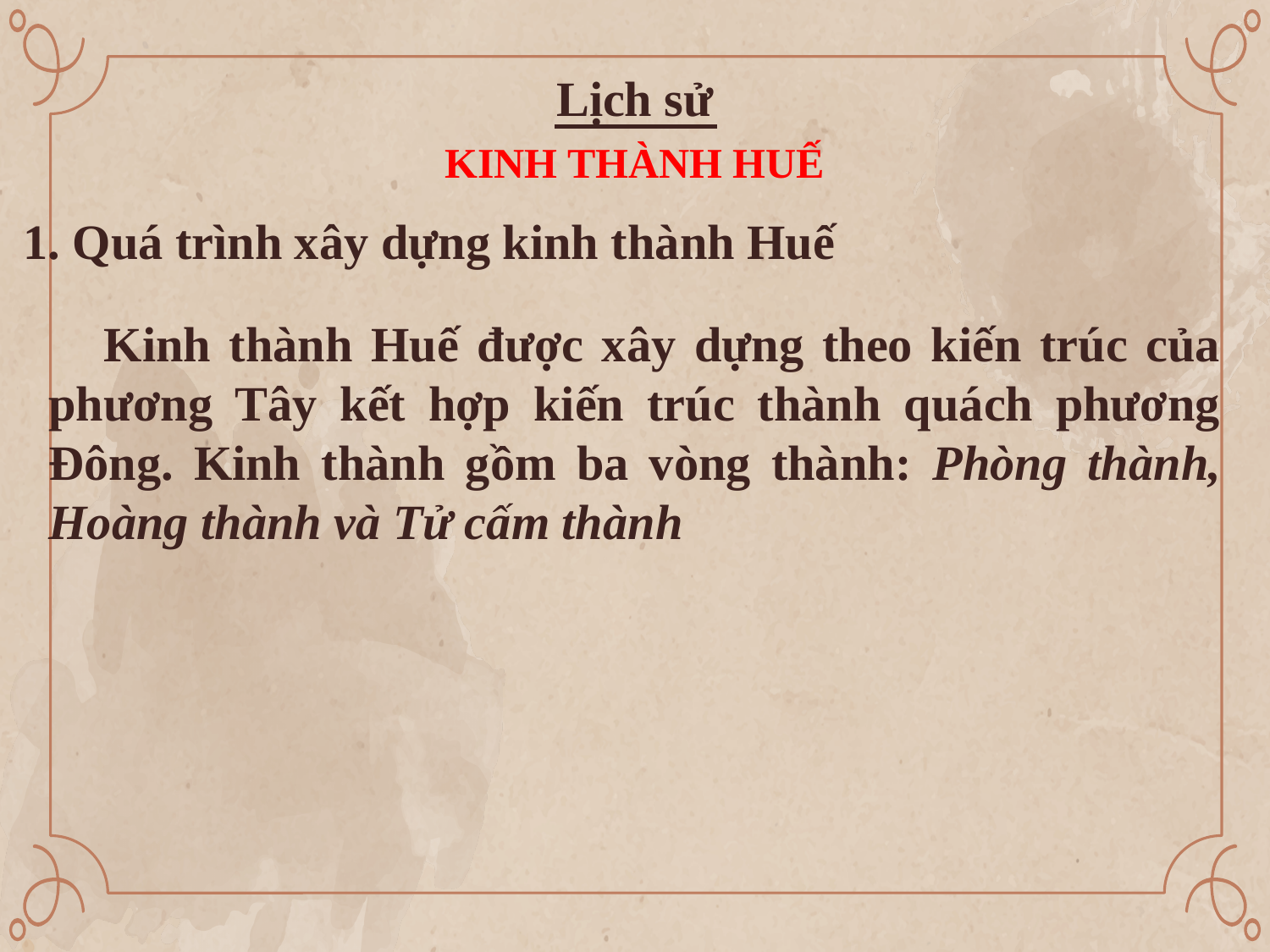

Lịch sử
KINH THÀNH HUẾ
1. Quá trình xây dựng kinh thành Huế
   Kinh thành Huế được xây dựng theo kiến trúc của phương Tây kết hợp kiến trúc thành quách phương Đông. Kinh thành gồm ba vòng thành: Phòng thành, Hoàng thành và Tử cấm thành